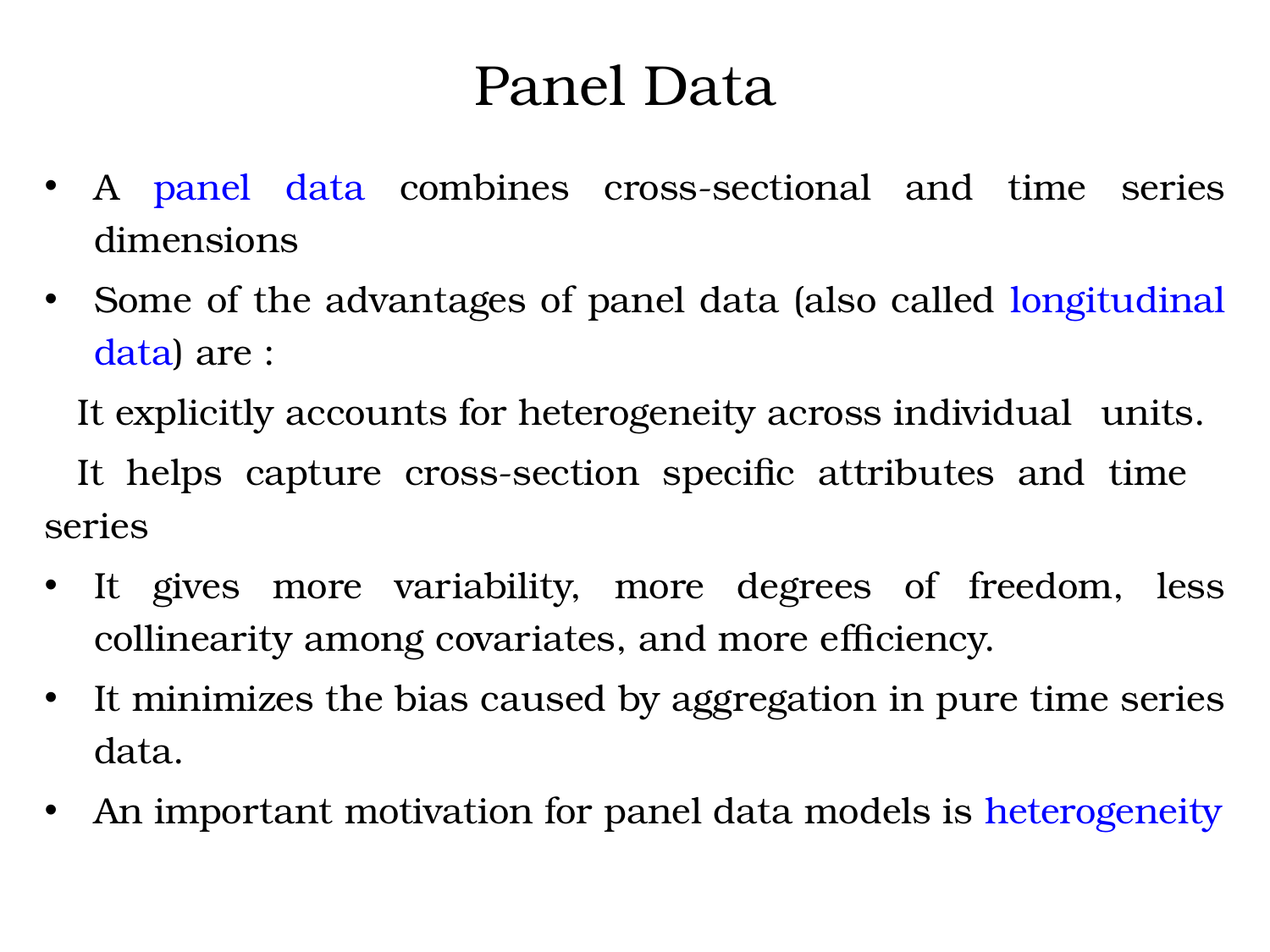

# Panel Data
A panel data combines cross-sectional and time series dimensions
Some of the advantages of panel data (also called longitudinal data) are :
	It explicitly accounts for heterogeneity across individual 	units.
	It helps capture cross-section specific attributes and time 	series
It gives more variability, more degrees of freedom, less collinearity among covariates, and more efficiency.
It minimizes the bias caused by aggregation in pure time series data.
An important motivation for panel data models is heterogeneity